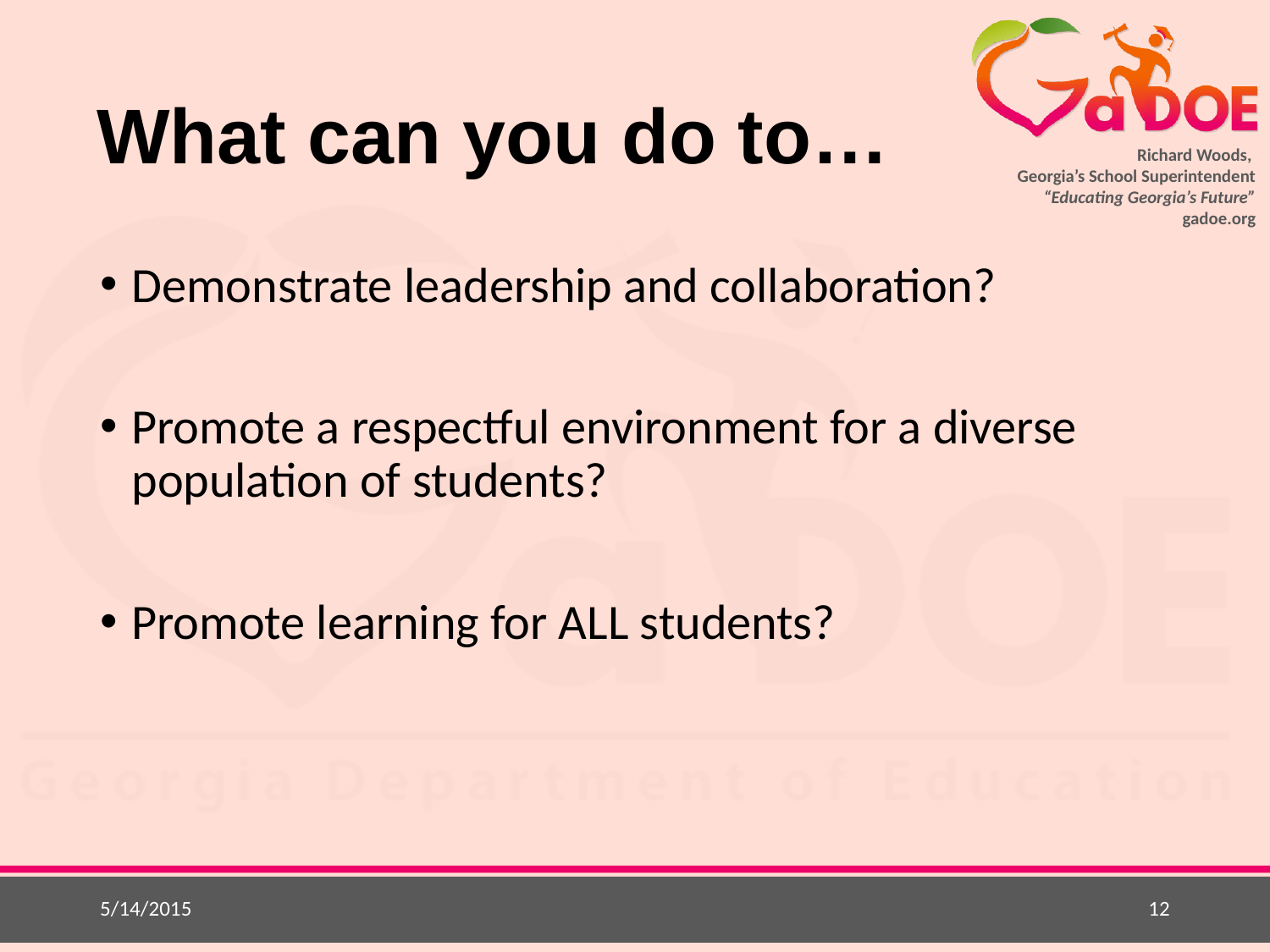

# What can you do to…
Demonstrate leadership and collaboration?

Promote a respectful environment for a diverse population of students?

Promote learning for ALL students?
5/14/2015
12